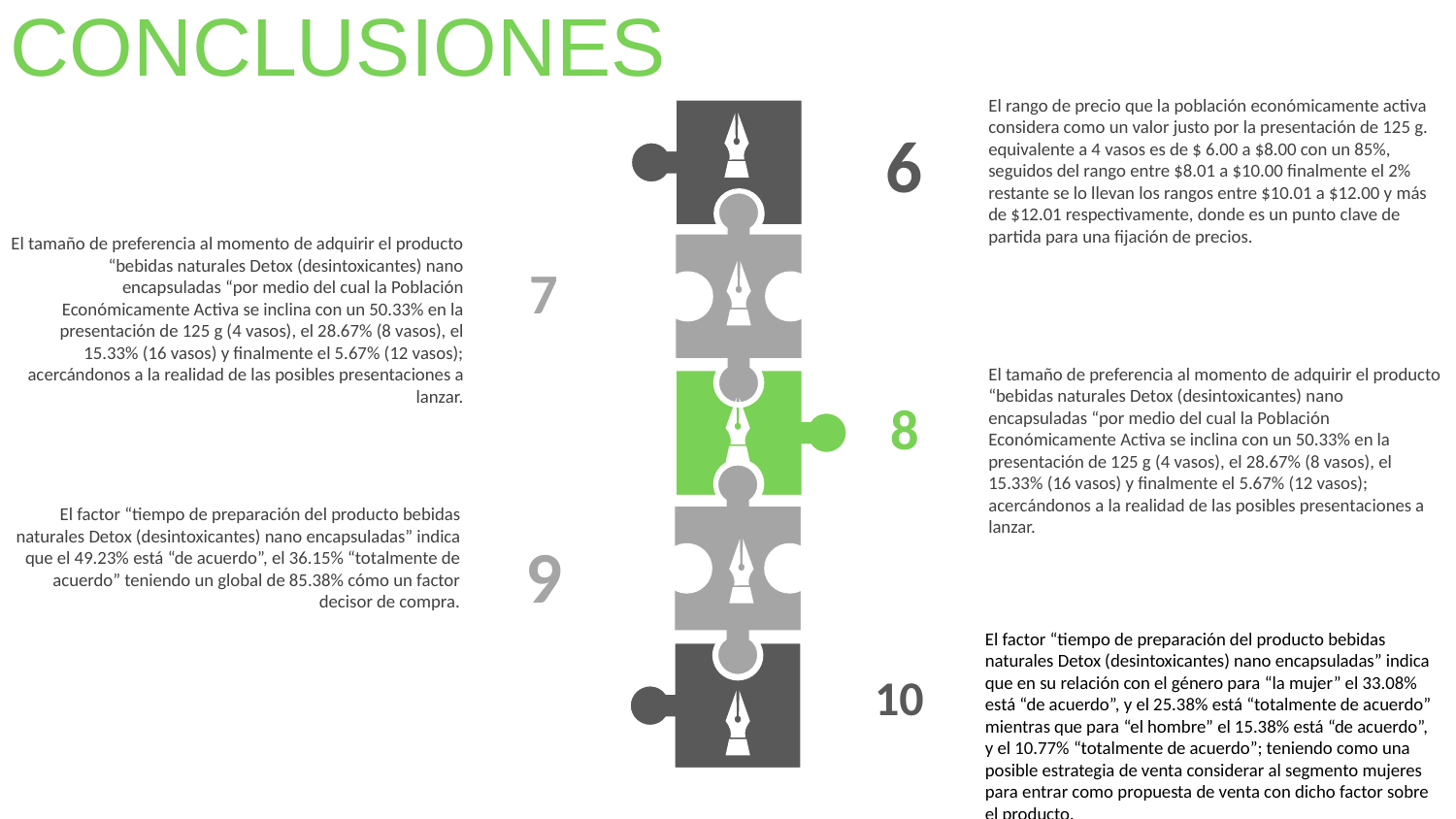

CONCLUSIONES
El rango de precio que la población económicamente activa considera como un valor justo por la presentación de 125 g. equivalente a 4 vasos es de $ 6.00 a $8.00 con un 85%, seguidos del rango entre $8.01 a $10.00 finalmente el 2% restante se lo llevan los rangos entre $10.01 a $12.00 y más de $12.01 respectivamente, donde es un punto clave de partida para una fijación de precios.

6
El tamaño de preferencia al momento de adquirir el producto “bebidas naturales Detox (desintoxicantes) nano encapsuladas “por medio del cual la Población Económicamente Activa se inclina con un 50.33% en la presentación de 125 g (4 vasos), el 28.67% (8 vasos), el 15.33% (16 vasos) y finalmente el 5.67% (12 vasos); acercándonos a la realidad de las posibles presentaciones a lanzar.
7

El tamaño de preferencia al momento de adquirir el producto “bebidas naturales Detox (desintoxicantes) nano encapsuladas “por medio del cual la Población Económicamente Activa se inclina con un 50.33% en la presentación de 125 g (4 vasos), el 28.67% (8 vasos), el 15.33% (16 vasos) y finalmente el 5.67% (12 vasos); acercándonos a la realidad de las posibles presentaciones a lanzar.
8

El factor “tiempo de preparación del producto bebidas naturales Detox (desintoxicantes) nano encapsuladas” indica que el 49.23% está “de acuerdo”, el 36.15% “totalmente de acuerdo” teniendo un global de 85.38% cómo un factor decisor de compra.
9

El factor “tiempo de preparación del producto bebidas naturales Detox (desintoxicantes) nano encapsuladas” indica que en su relación con el género para “la mujer” el 33.08% está “de acuerdo”, y el 25.38% está “totalmente de acuerdo” mientras que para “el hombre” el 15.38% está “de acuerdo”, y el 10.77% “totalmente de acuerdo”; teniendo como una posible estrategia de venta considerar al segmento mujeres para entrar como propuesta de venta con dicho factor sobre el producto.

10